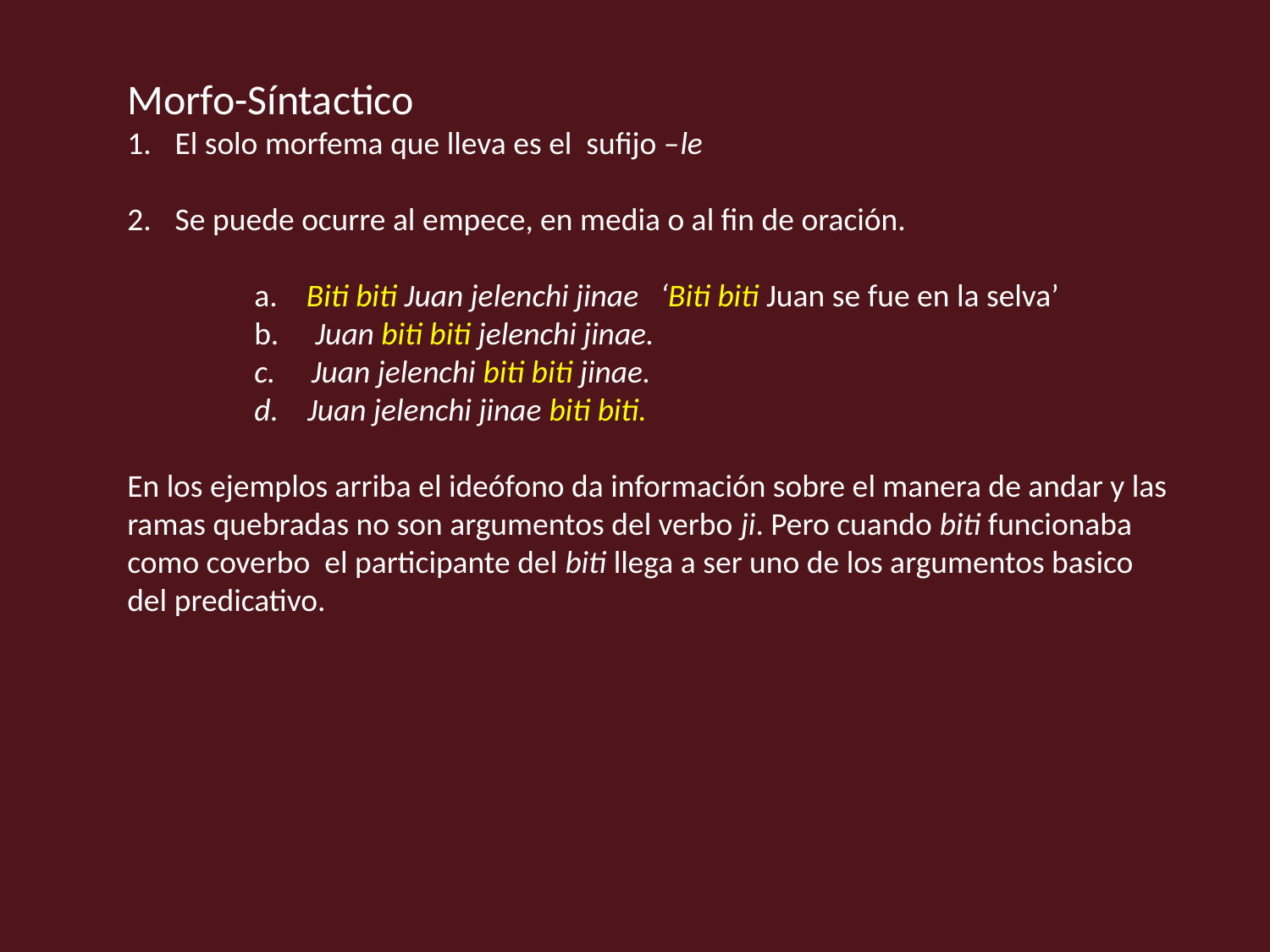

Morfo-Síntactico
El solo morfema que lleva es el  sufijo –le

Se puede ocurre al empece, en media o al fin de oración.

	a.    Biti biti Juan jelenchi jinae   ‘Biti biti Juan se fue en la selva’
	b.     Juan biti biti jelenchi jinae.
	c.     Juan jelenchi biti biti jinae.
	d.    Juan jelenchi jinae biti biti.

En los ejemplos arriba el ideófono da información sobre el manera de andar y las ramas quebradas no son argumentos del verbo ji. Pero cuando biti funcionaba como coverbo  el participante del biti llega a ser uno de los argumentos basico del predicativo.